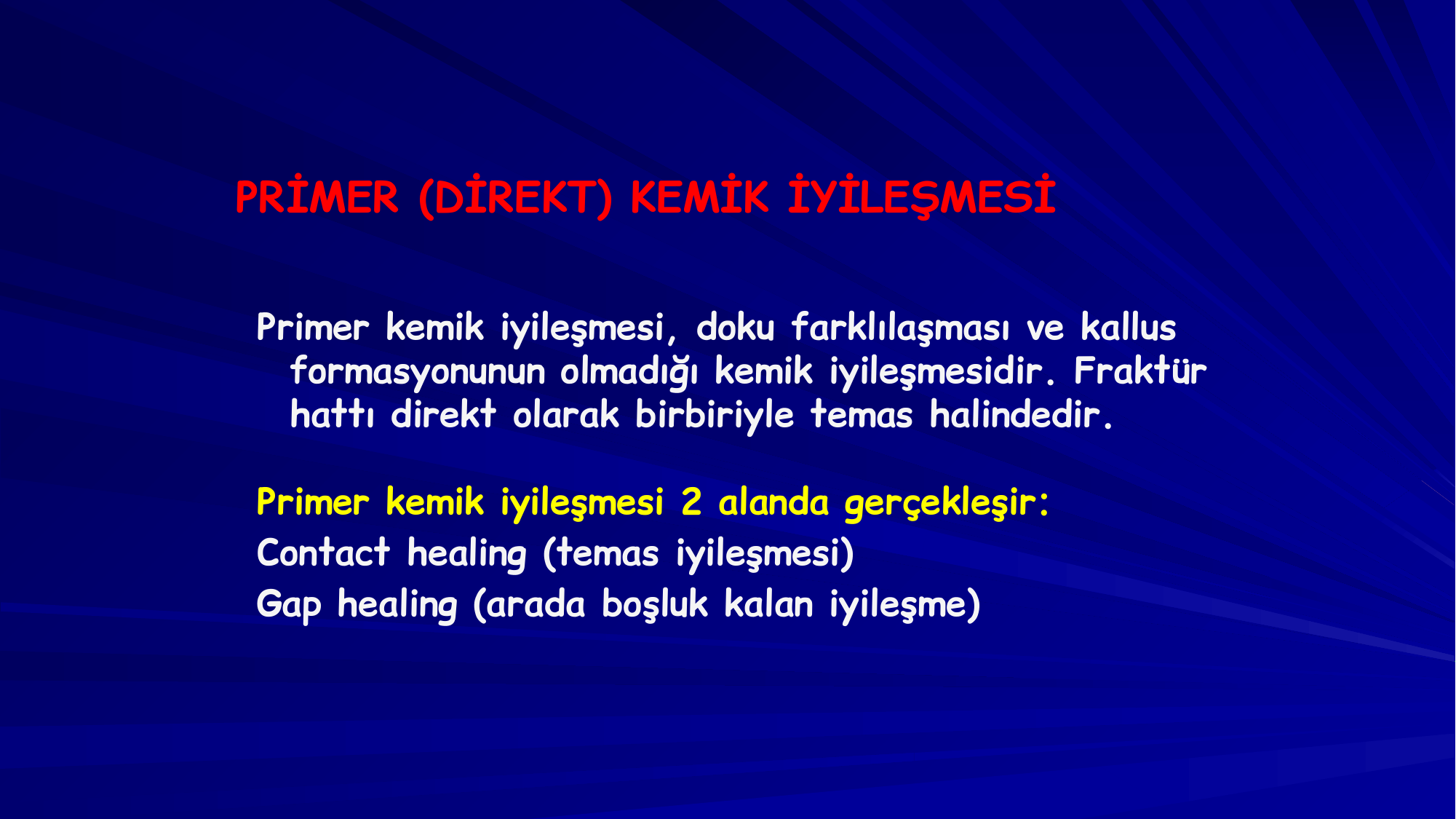

# PRİMER (DİREKT) KEMİK İYİLEŞMESİ
Primer kemik iyileşmesi, doku farklılaşması ve kallus formasyonunun olmadığı kemik iyileşmesidir. Fraktür hattı direkt olarak birbiriyle temas halindedir.

Primer kemik iyileşmesi 2 alanda gerçekleşir:
Contact healing (temas iyileşmesi)
Gap healing (arada boşluk kalan iyileşme)